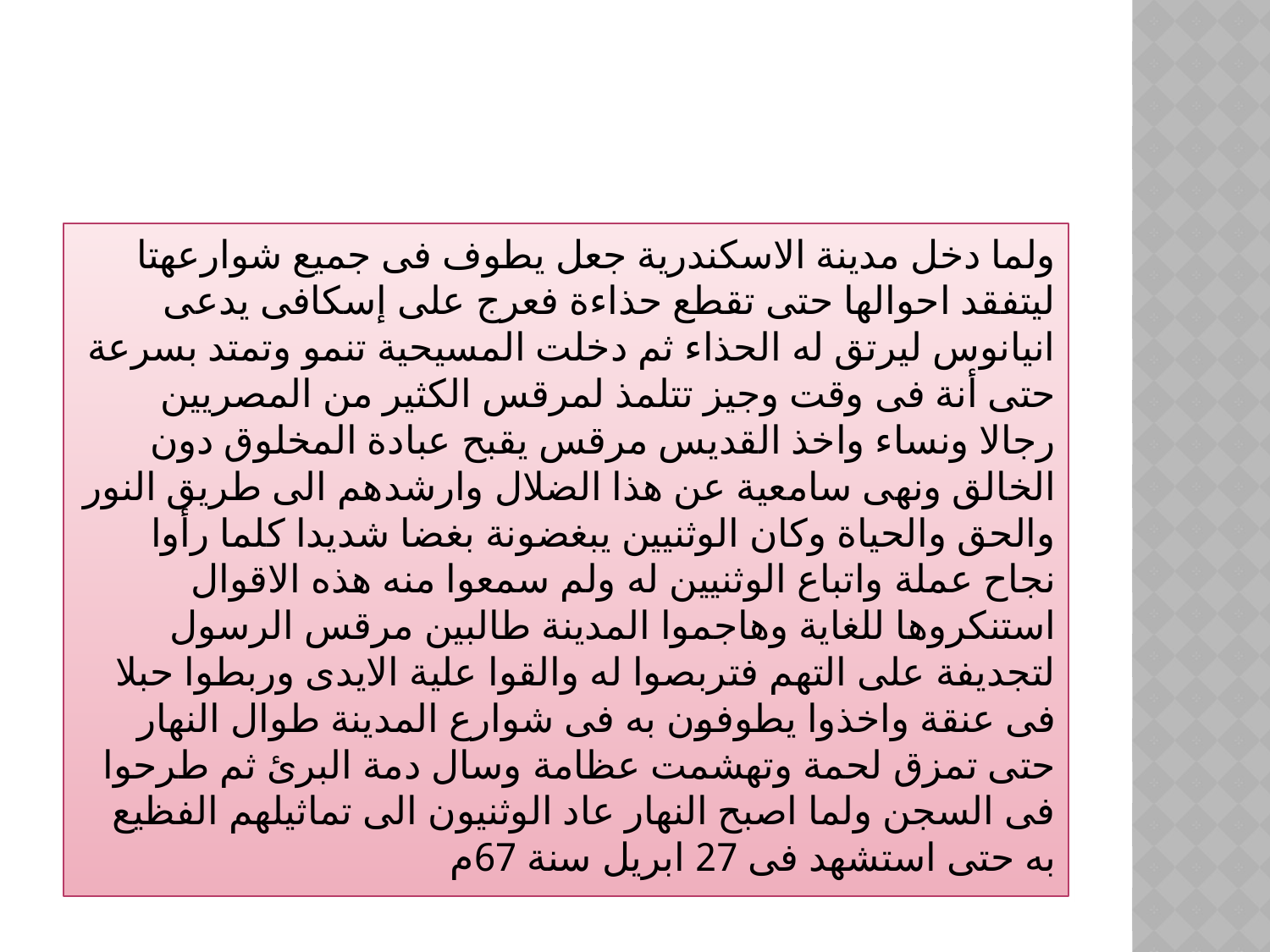

#
ولما دخل مدينة الاسكندرية جعل يطوف فى جميع شوارعهتا ليتفقد احوالها حتى تقطع حذاءة فعرج على إسكافى يدعى انيانوس ليرتق له الحذاء ثم دخلت المسيحية تنمو وتمتد بسرعة حتى أنة فى وقت وجيز تتلمذ لمرقس الكثير من المصريين رجالا ونساء واخذ القديس مرقس يقبح عبادة المخلوق دون الخالق ونهى سامعية عن هذا الضلال وارشدهم الى طريق النور والحق والحياة وكان الوثنيين يبغضونة بغضا شديدا كلما رأوا نجاح عملة واتباع الوثنيين له ولم سمعوا منه هذه الاقوال استنكروها للغاية وهاجموا المدينة طالبين مرقس الرسول لتجديفة على التهم فتربصوا له والقوا علية الايدى وربطوا حبلا فى عنقة واخذوا يطوفون به فى شوارع المدينة طوال النهار حتى تمزق لحمة وتهشمت عظامة وسال دمة البرئ ثم طرحوا فى السجن ولما اصبح النهار عاد الوثنيون الى تماثيلهم الفظيع به حتى استشهد فى 27 ابريل سنة 67م